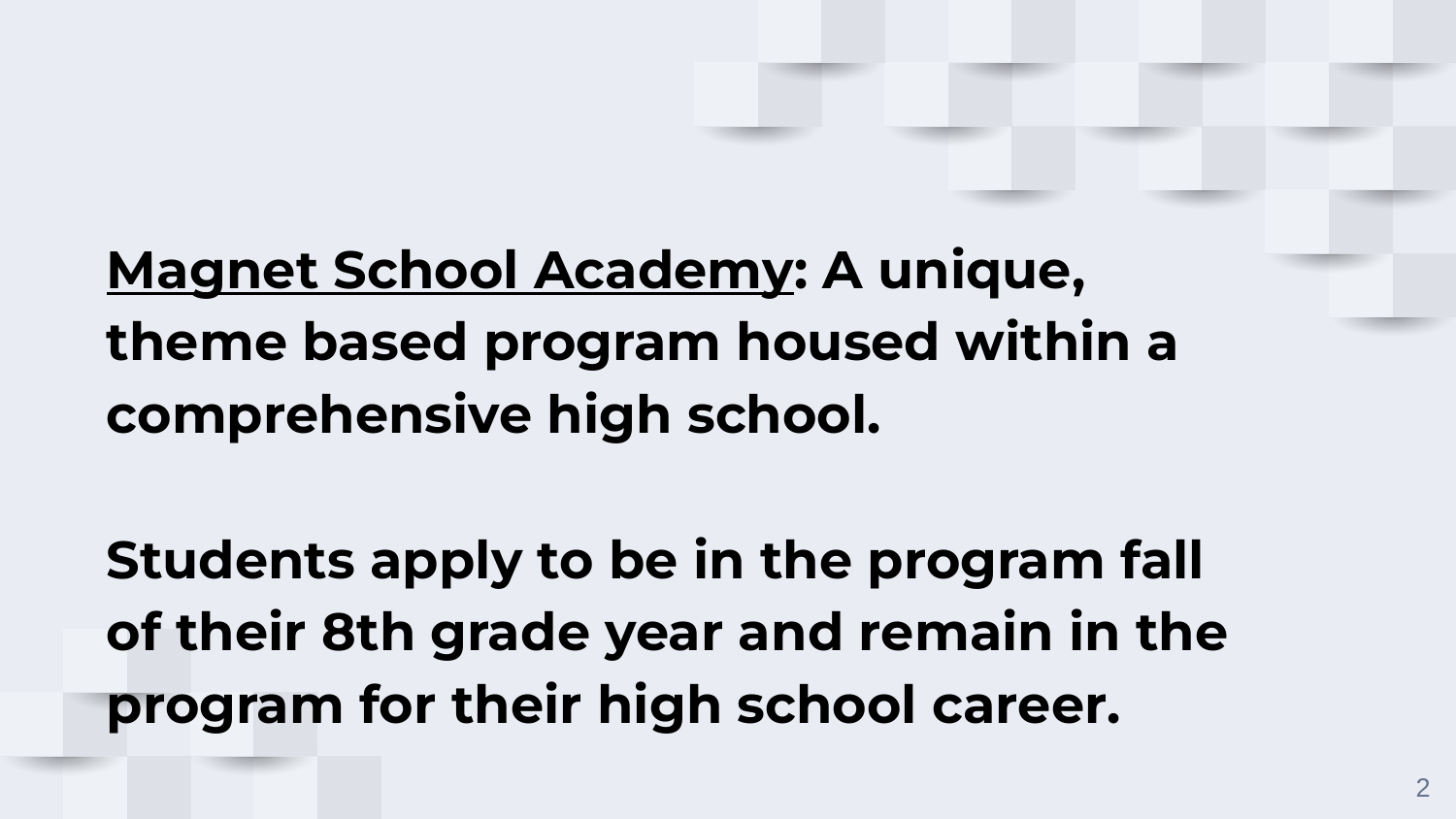

Magnet School Academy: A unique, theme based program housed within a comprehensive high school.

Students apply to be in the program fall of their 8th grade year and remain in the program for their high school career.
2